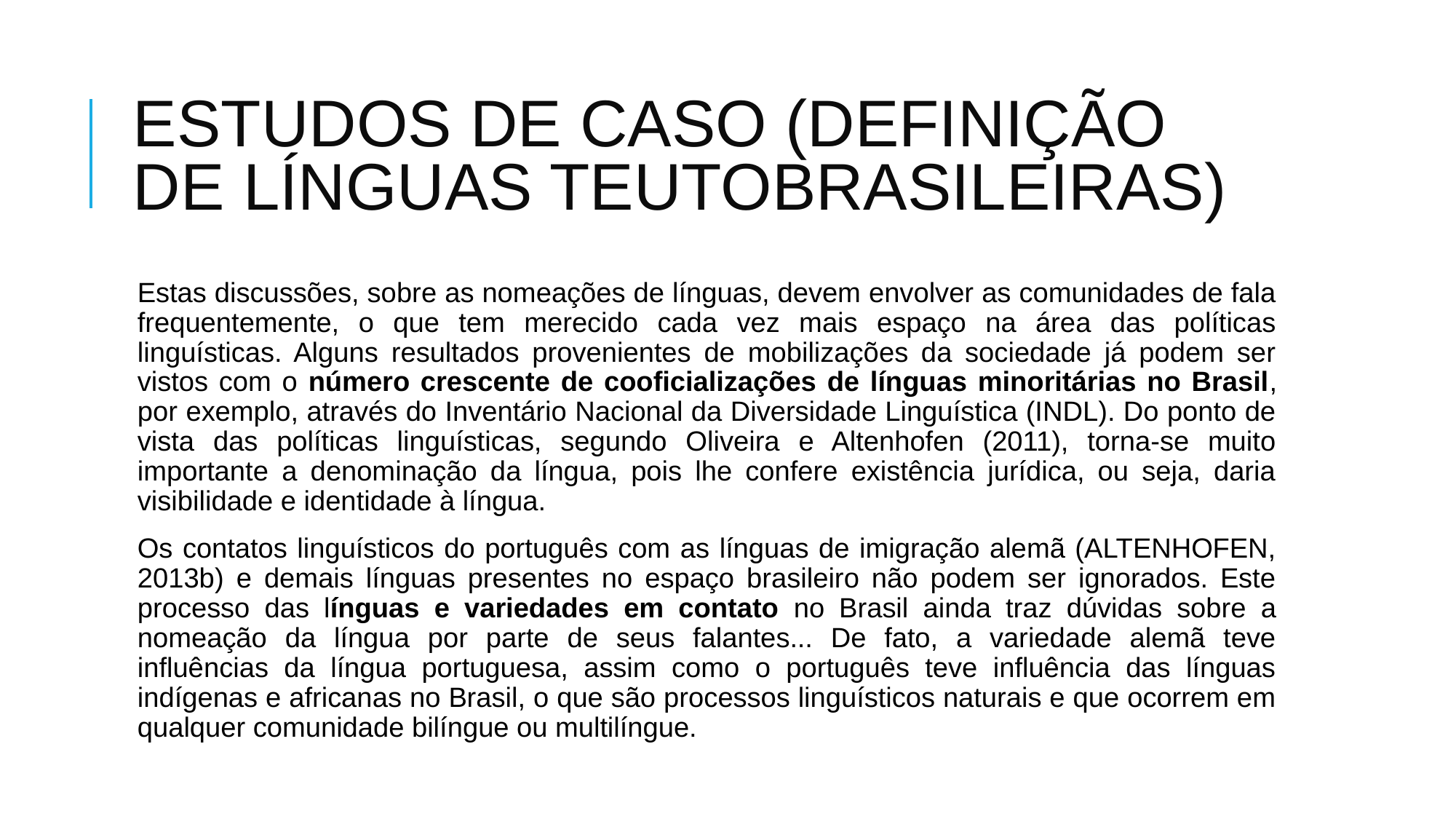

# ESTUDOS DE CASO (DEFINIÇÃO DE LÍNGUAS TEUTOBRASILEIRAS)
Estas discussões, sobre as nomeações de línguas, devem envolver as comunidades de fala frequentemente, o que tem merecido cada vez mais espaço na área das políticas linguísticas. Alguns resultados provenientes de mobilizações da sociedade já podem ser vistos com o número crescente de cooficializações de línguas minoritárias no Brasil, por exemplo, através do Inventário Nacional da Diversidade Linguística (INDL). Do ponto de vista das políticas linguísticas, segundo Oliveira e Altenhofen (2011), torna-se muito importante a denominação da língua, pois lhe confere existência jurídica, ou seja, daria visibilidade e identidade à língua.
Os contatos linguísticos do português com as línguas de imigração alemã (ALTENHOFEN, 2013b) e demais línguas presentes no espaço brasileiro não podem ser ignorados. Este processo das línguas e variedades em contato no Brasil ainda traz dúvidas sobre a nomeação da língua por parte de seus falantes... De fato, a variedade alemã teve influências da língua portuguesa, assim como o português teve influência das línguas indígenas e africanas no Brasil, o que são processos linguísticos naturais e que ocorrem em qualquer comunidade bilíngue ou multilíngue.